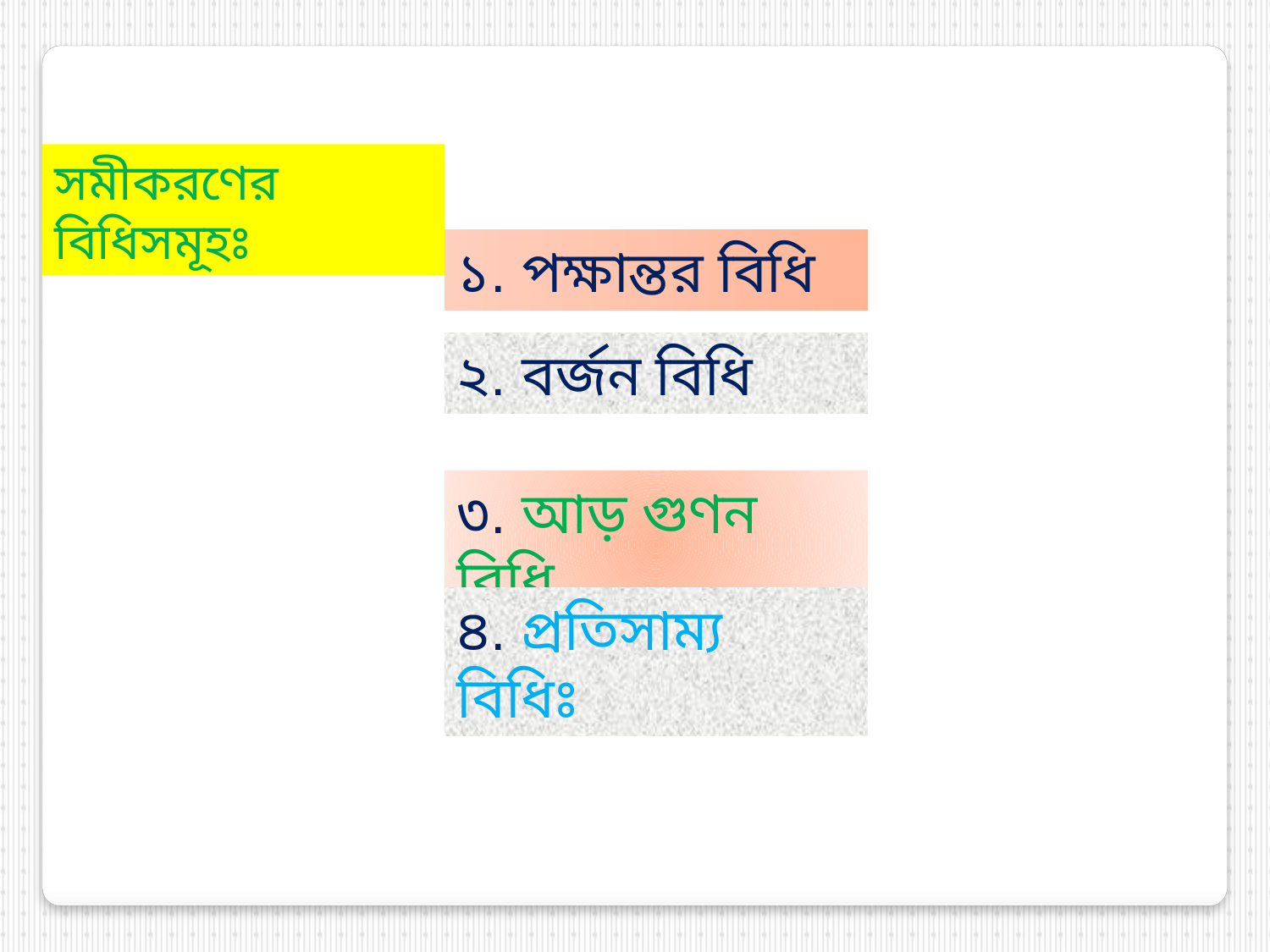

সমীকরণের বিধিসমূহঃ
১. পক্ষান্তর বিধি
২. বর্জন বিধি
৩. আড় গুণন বিধি
৪. প্রতিসাম্য বিধিঃ